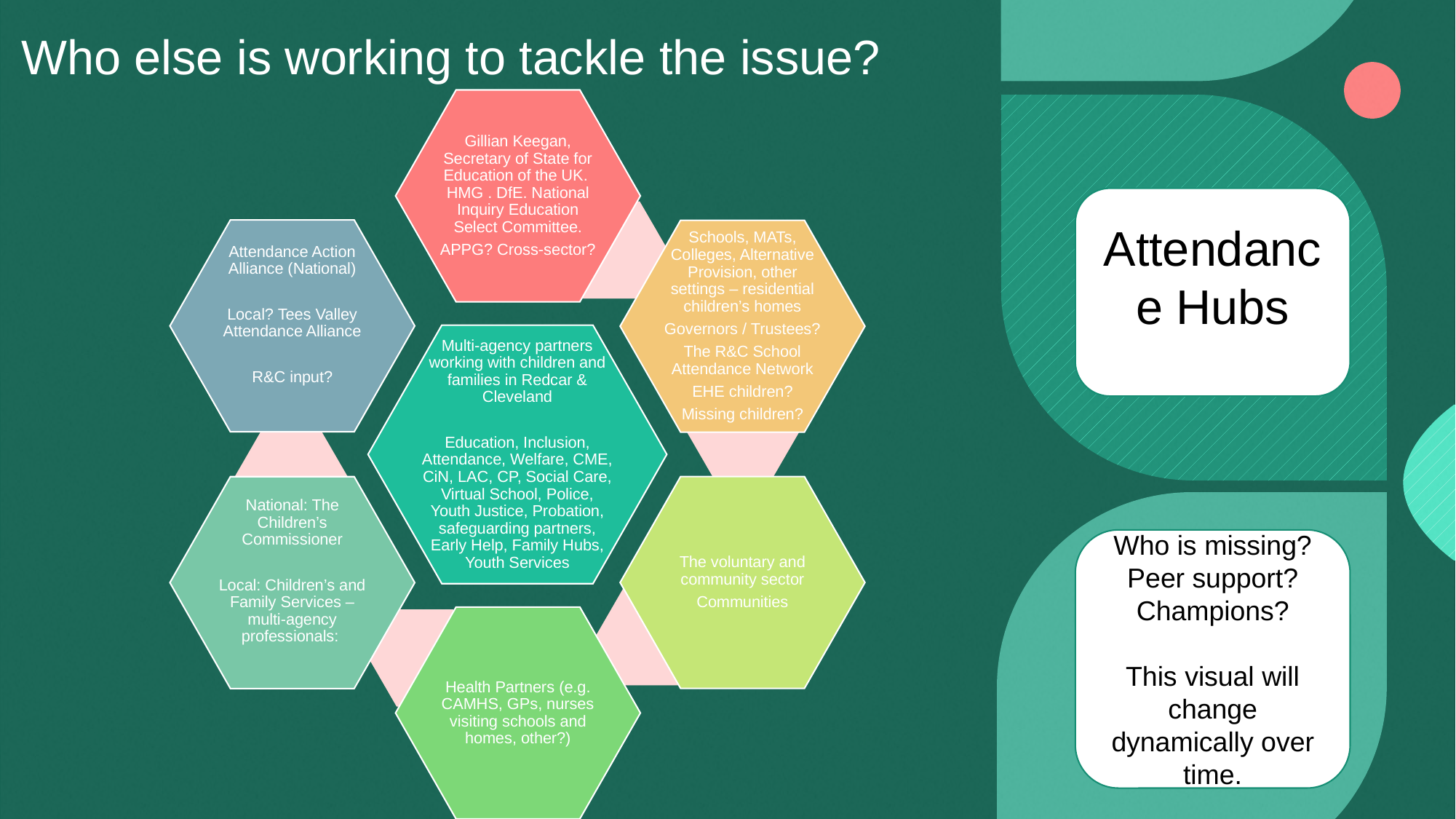

# Who else is working to tackle the issue?
Multi-agency partners working with children and families in Redcar & Cleveland

Education, Inclusion, Attendance, Welfare, CME, CiN, LAC, CP, Social Care, Virtual School, Police, Youth Justice, Probation, safeguarding partners, Early Help, Family Hubs, Youth Services
Gillian Keegan, Secretary of State for Education of the UK.  HMG . DfE. National Inquiry Education Select Committee.
APPG? Cross-sector?
Schools, MATs, Colleges, Alternative Provision, other settings – residential children’s homes
Governors / Trustees?
The R&C School Attendance Network
EHE children?
Missing children?
The voluntary and community sector
Communities
Health Partners (e.g. CAMHS, GPs, nurses visiting schools and homes, other?)
National: The Children’s Commissioner

Local: Children’s and Family Services – multi-agency professionals:

Attendance Action Alliance (National)

Local? Tees Valley Attendance Alliance

R&C input?

Attendance Hubs

Who is missing?
Peer support?
Champions?

This visual will change dynamically over time.